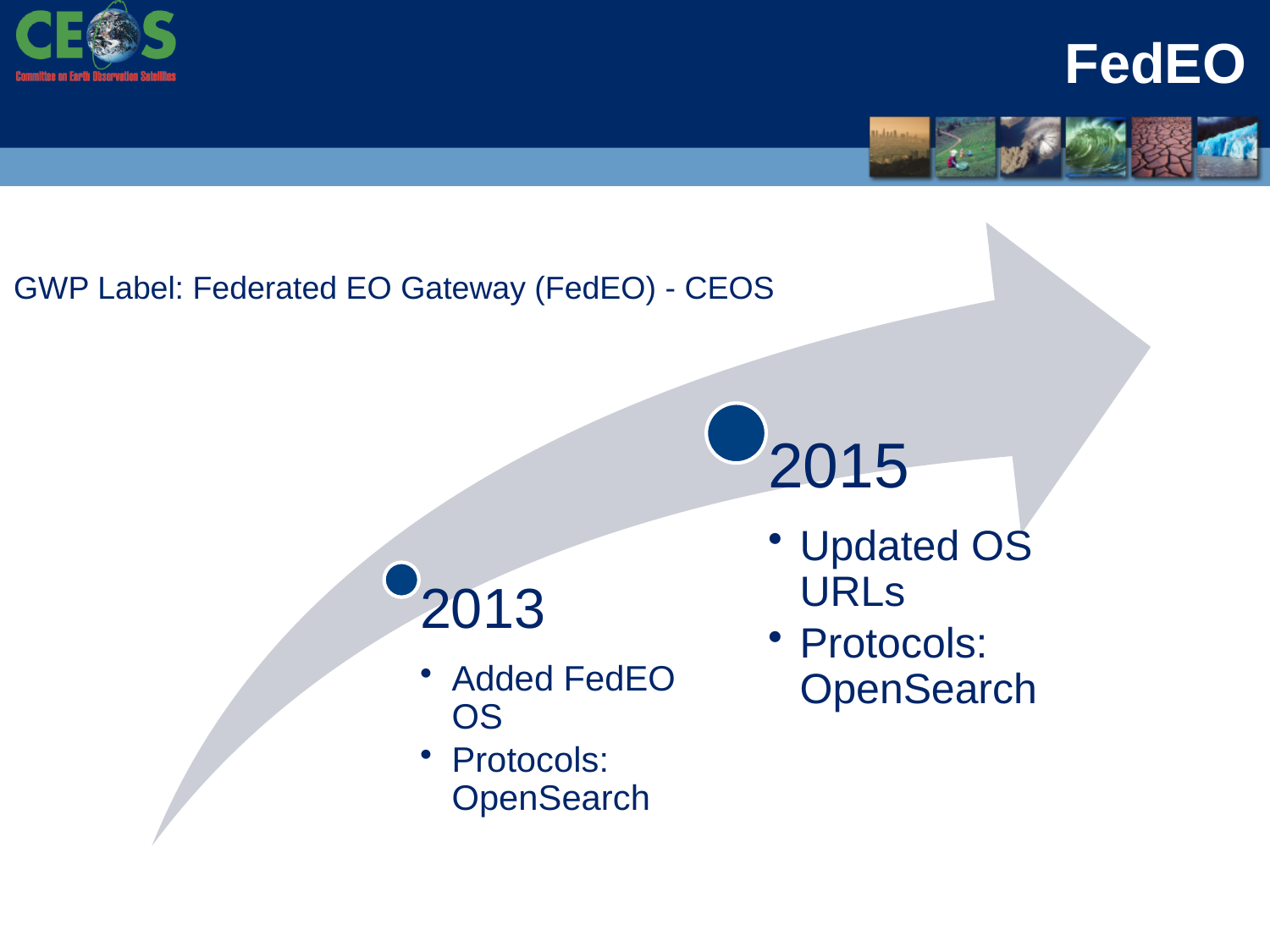

# FedEO
2013
Added FedEO OS
Protocols: OpenSearch
2015
Updated OS URLs
Protocols: OpenSearch
GWP Label: Federated EO Gateway (FedEO) - CEOS